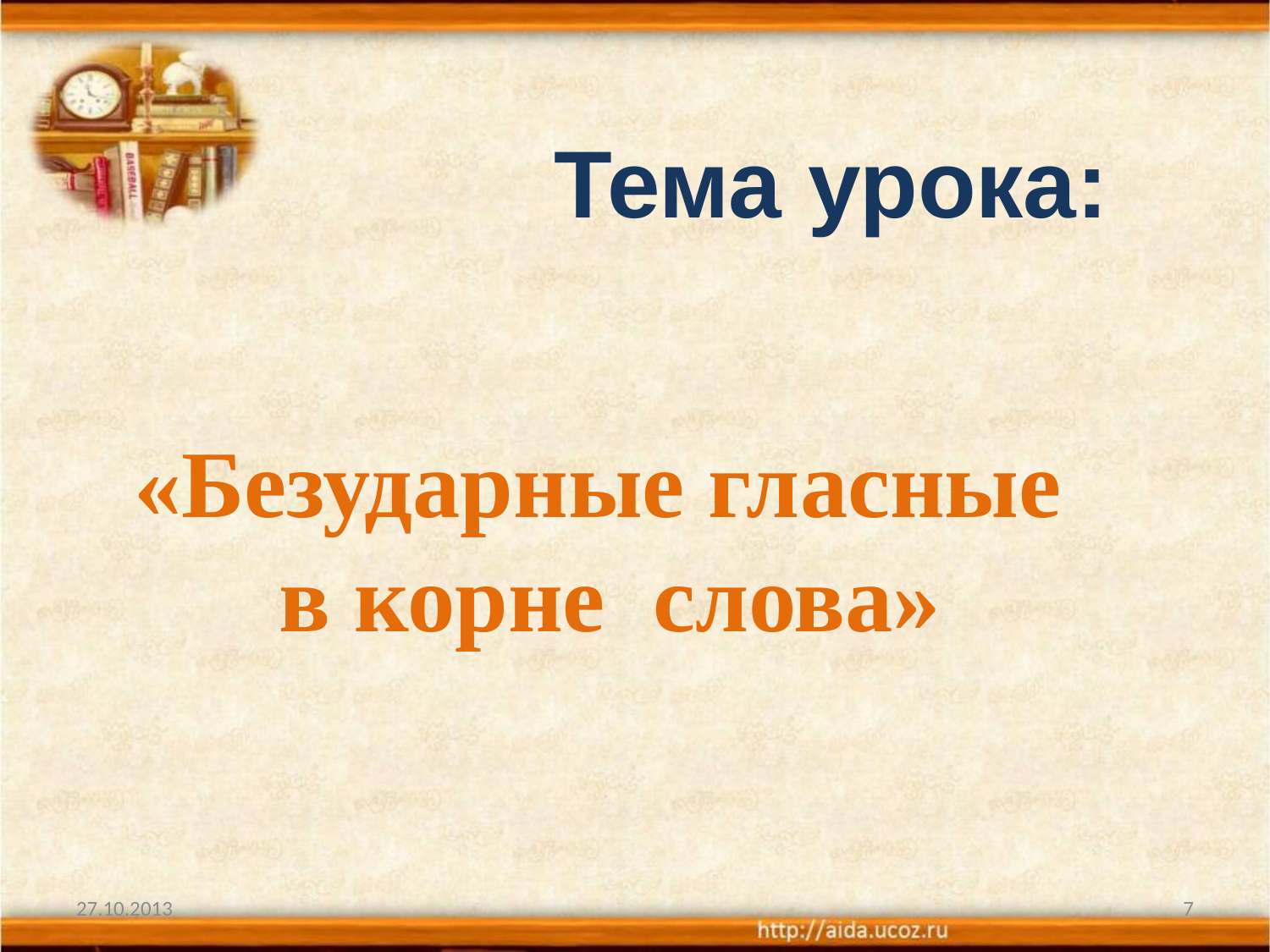

Тема урока:
«Безударные гласные
в корне  слова»
27.10.2013
7